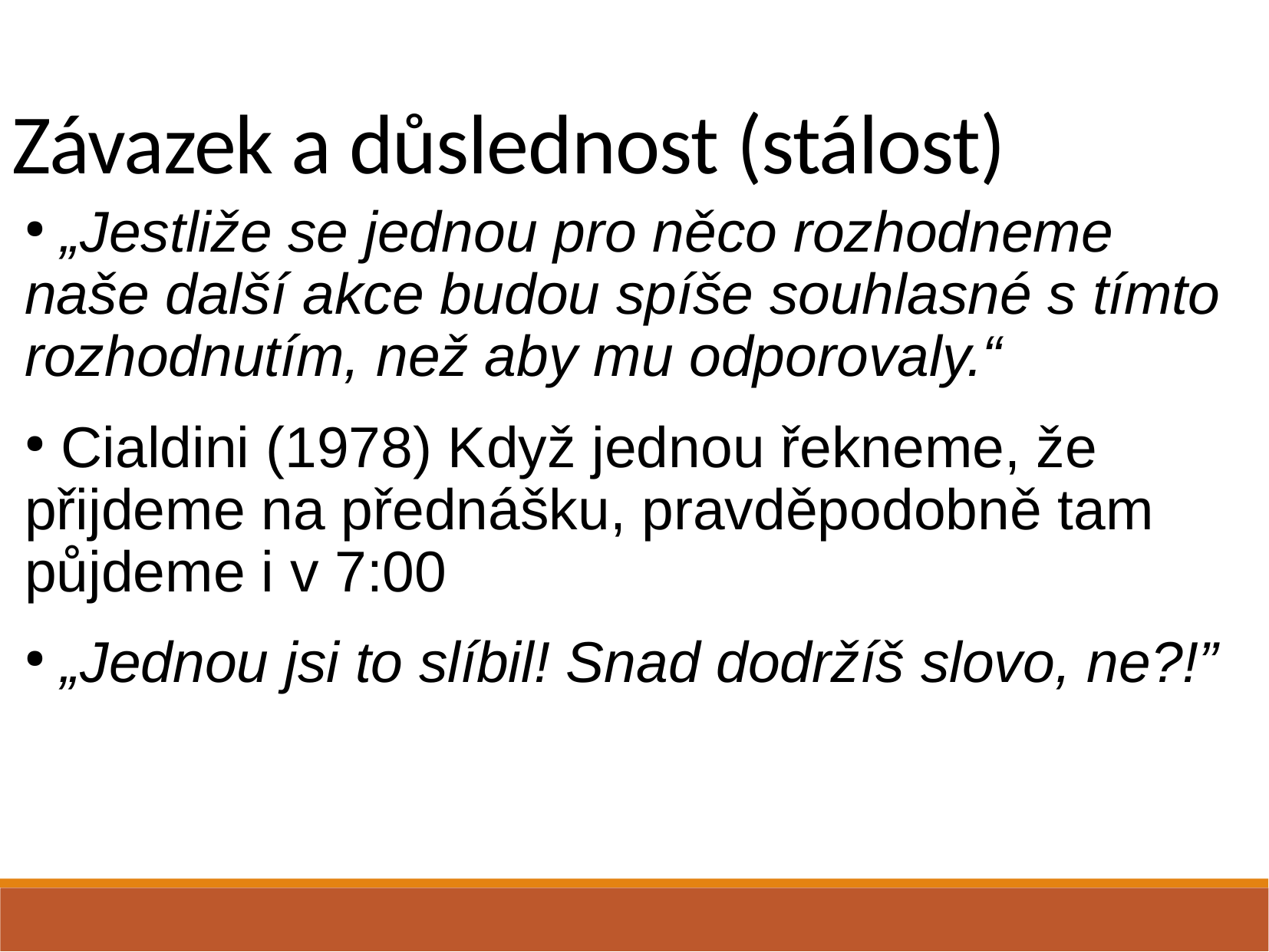

Závazek a důslednost (stálost)
 „Jestliže se jednou pro něco rozhodneme naše další akce budou spíše souhlasné s tímto rozhodnutím, než aby mu odporovaly.“
 Cialdini (1978) Když jednou řekneme, že přijdeme na přednášku, pravděpodobně tam půjdeme i v 7:00
 „Jednou jsi to slíbil! Snad dodržíš slovo, ne?!”